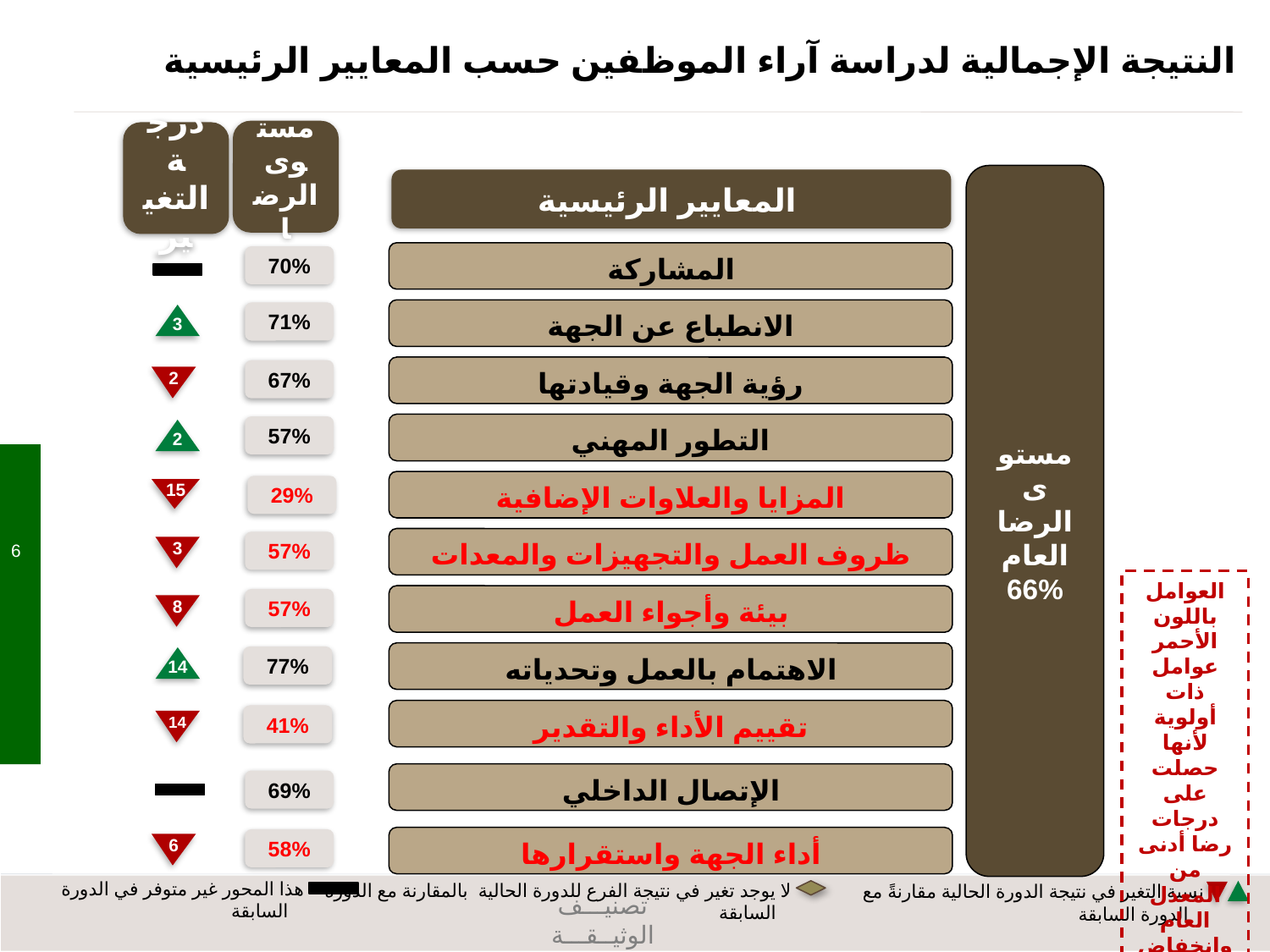

# النتيجة الإجمالية لدراسة آراء الموظفين حسب المعايير الرئيسية
مستوى الرضا
درجة التغيير
مستوى الرضا العام
66%
المعايير الرئيسية
المشاركة
70%

الانطباع عن الجهة
71%
3
رؤية الجهة وقيادتها
67%
2
التطور المهني
57%
2
المزايا والعلاوات الإضافية
29%
15
ظروف العمل والتجهيزات والمعدات
6
57%
3
العوامل باللون الأحمر عوامل ذات أولوية لأنها حصلت على درجات رضا أدنى من المعدل العام وإنخفاض في مستوى الرضا مقارنة بالدورة السابفة
بيئة وأجواء العمل
57%
8
الاهتمام بالعمل وتحدياته
77%
14
تقييم الأداء والتقدير
41%
14
الإتصال الداخلي
69%

أداء الجهة واستقرارها
58%
6
هذا المحور غير متوفر في الدورة السابقة
لا يوجد تغير في نتيجة الفرع للدورة الحالية  بالمقارنة مع الدورة السابقة
نسبة التغير في نتيجة الدورة الحالية مقارنةً مع الدورة السابقة

تصنيـــف الوثيــقـــة